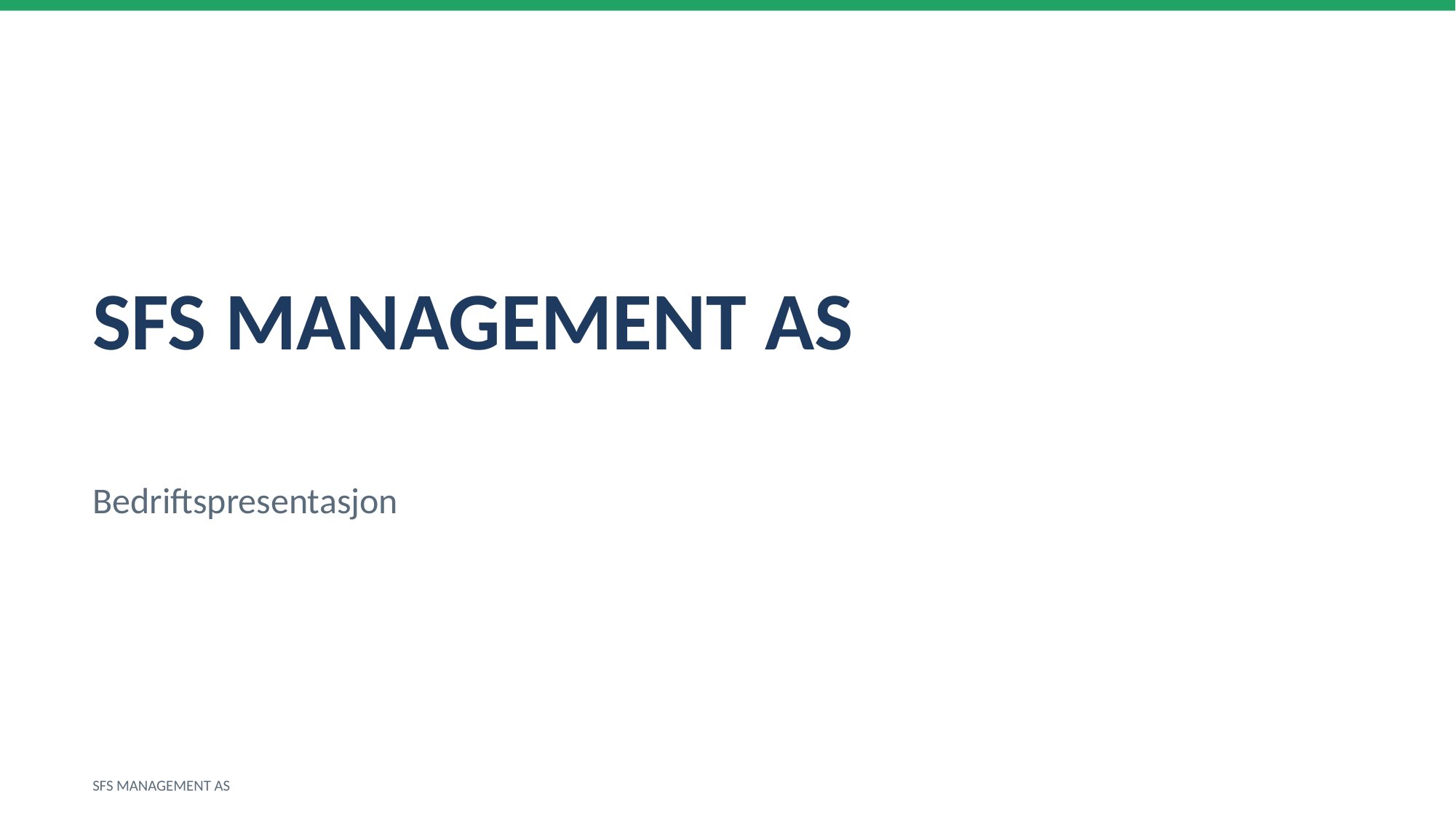

SFS MANAGEMENT AS
Bedriftspresentasjon
SFS MANAGEMENT AS